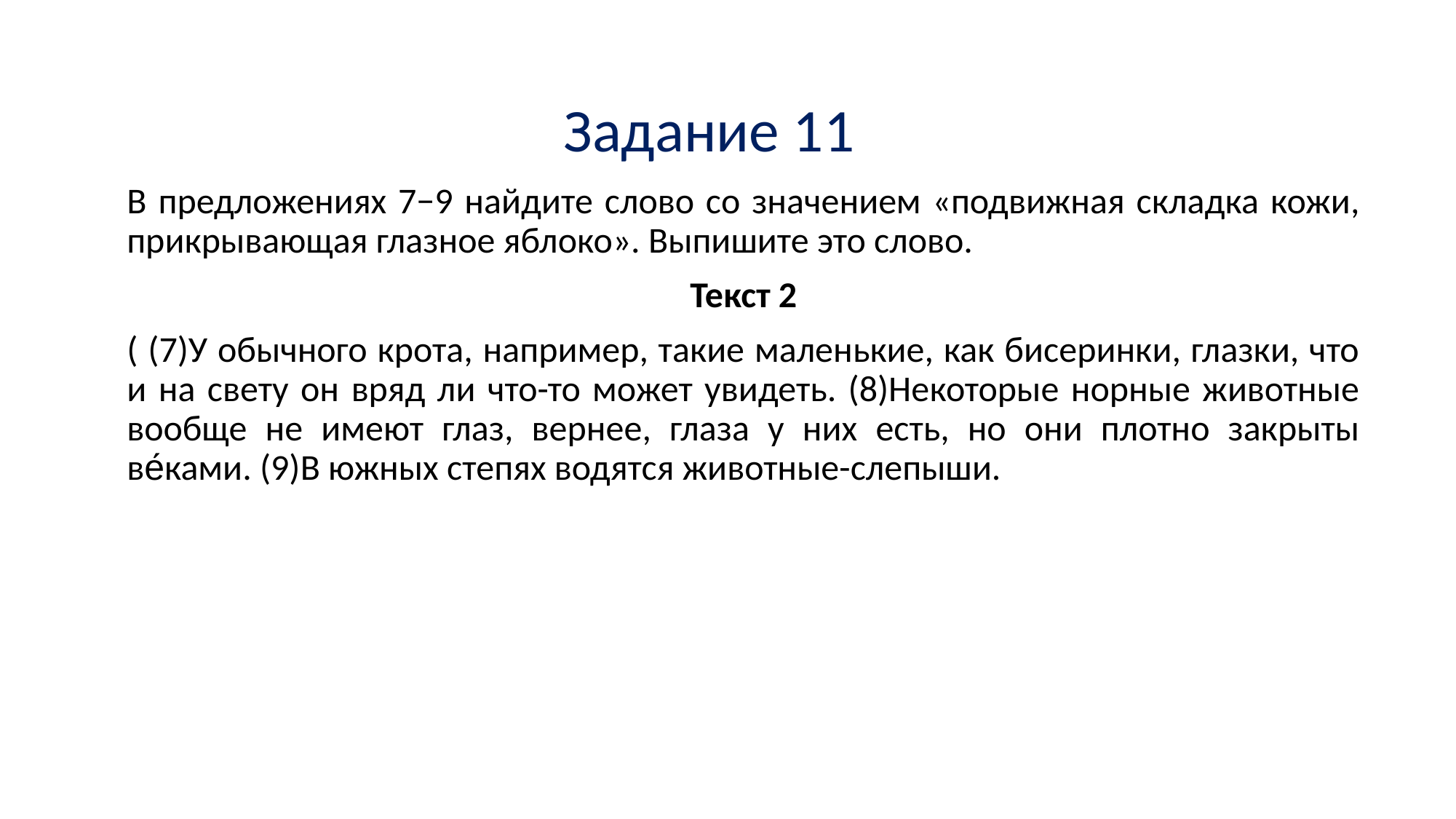

# Задание 11
В предложениях 7−9 найдите слово со значением «подвижная складка кожи, прикрывающая глазное яблоко». Выпишите это слово.
Текст 2
( (7)У обычного крота, например, такие маленькие, как бисеринки, глазки, что и на свету он вряд ли что-то может увидеть. (8)Некоторые норные животные вообще не имеют глаз, вернее, глаза у них есть, но они плотно закрыты ве́ками. (9)В южных степях водятся животные-слепыши.